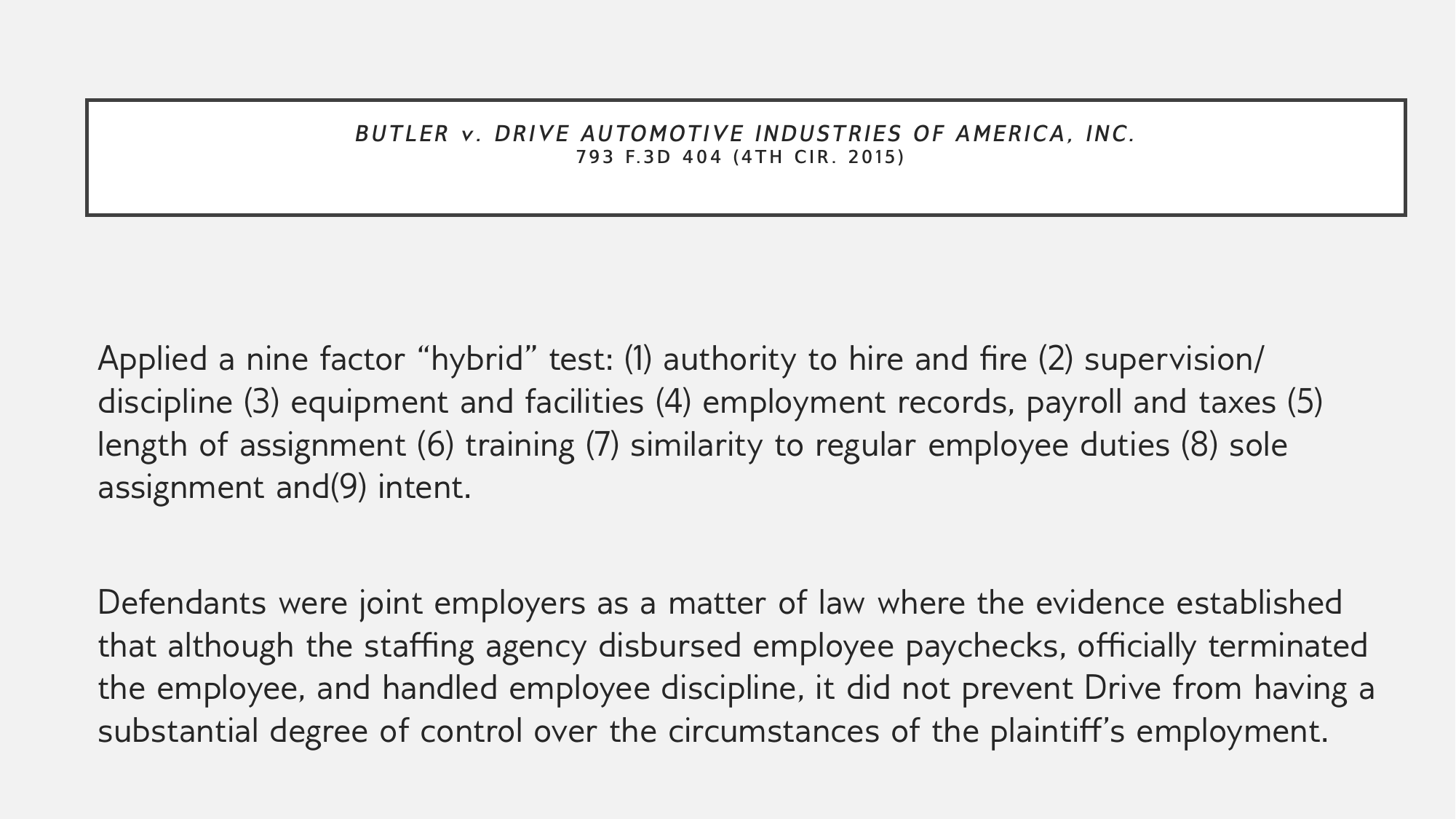

# Butler v. Drive Automotive Industries of America, Inc. 793 F.3d 404 (4th Cir. 2015)

Applied a nine factor “hybrid” test: (1) authority to hire and fire (2) supervision/ discipline (3) equipment and facilities (4) employment records, payroll and taxes (5) length of assignment (6) training (7) similarity to regular employee duties (8) sole assignment and(9) intent.

Defendants were joint employers as a matter of law where the evidence established that although the staffing agency disbursed employee paychecks, officially terminated the employee, and handled employee discipline, it did not prevent Drive from having a substantial degree of control over the circumstances of the plaintiff’s employment.